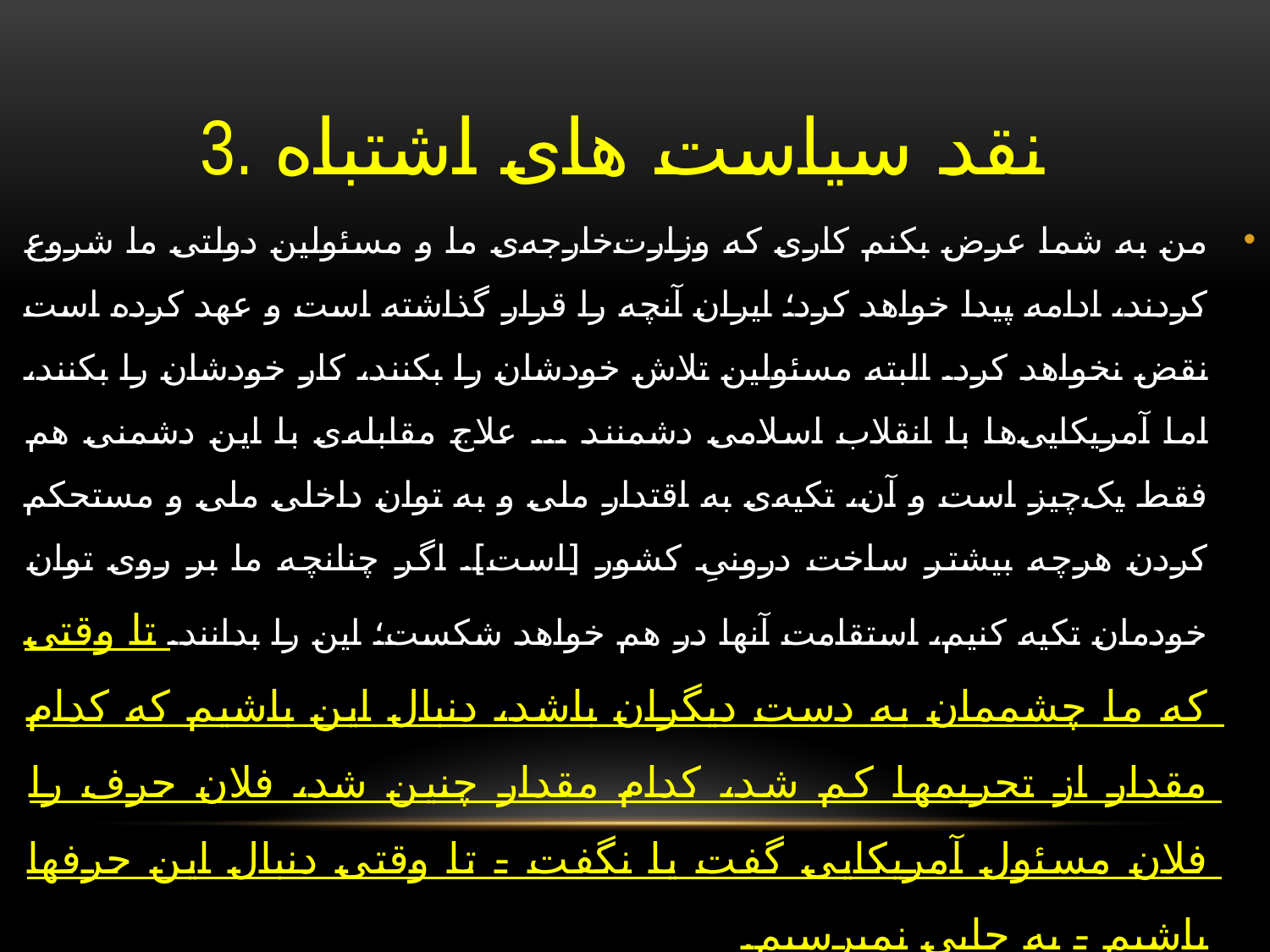

# 3. نقد سیاست های اشتباه
من به شما عرض بکنم کاری که وزارت‌خارجه‌ی ما و مسئولین دولتی ما شروع کردند، ادامه پیدا خواهد کرد؛ ایران آنچه را قرار گذاشته است و عهد کرده است نقض نخواهد کرد. البته مسئولین تلاش خودشان را بکنند، کار خودشان را بکنند، اما آمریکایی‌ها با انقلاب اسلامی دشمنند ... علاج مقابله‌ی با این دشمنی هم فقط یک‌چیز است و آن، تکیه‌ی به اقتدار ملی و به توان داخلی ملی و مستحکم کردن هرچه بیشتر ساخت درونىِ کشور [است]. اگر چنانچه ما بر روی توان خودمان تکیه کنیم، استقامت آنها در هم خواهد شکست؛ این را بدانند. تا وقتی که ما چشممان به دست دیگران باشد، دنبال این باشیم که کدام مقدار از تحریمها کم شد، کدام مقدار چنین شد، فلان حرف را فلان مسئول آمریکایی گفت یا نگفت - تا وقتی دنبال این حرفها باشیم - به جایی نمیرسیم.
دیدار با مردم آذربایجان 28 بهمن 1392